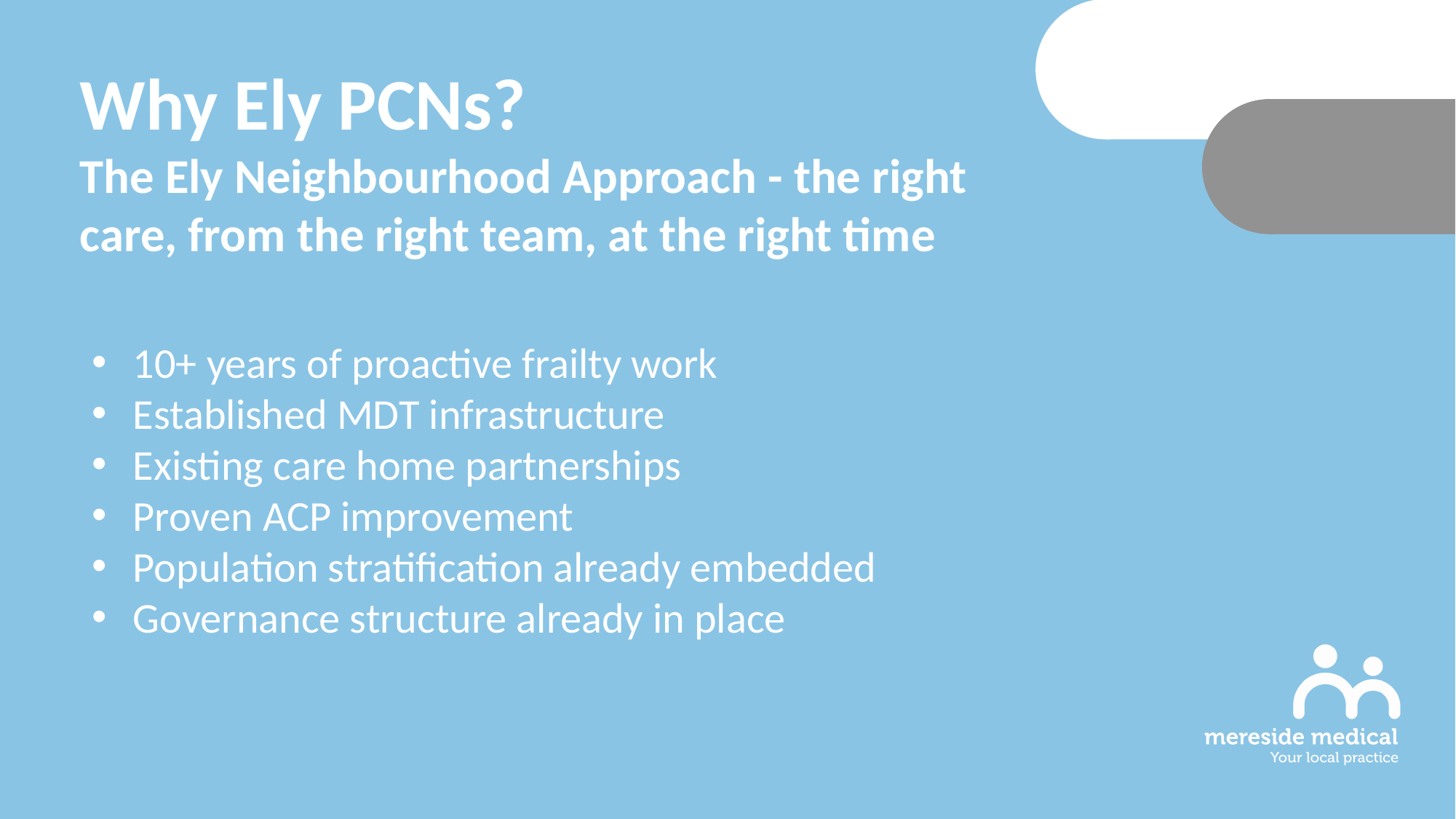

Why Ely PCNs?
The Ely Neighbourhood Approach - the right care, from the right team, at the right time

10+ years of proactive frailty work
Established MDT infrastructure
Existing care home partnerships
Proven ACP improvement
Population stratification already embedded
Governance structure already in place